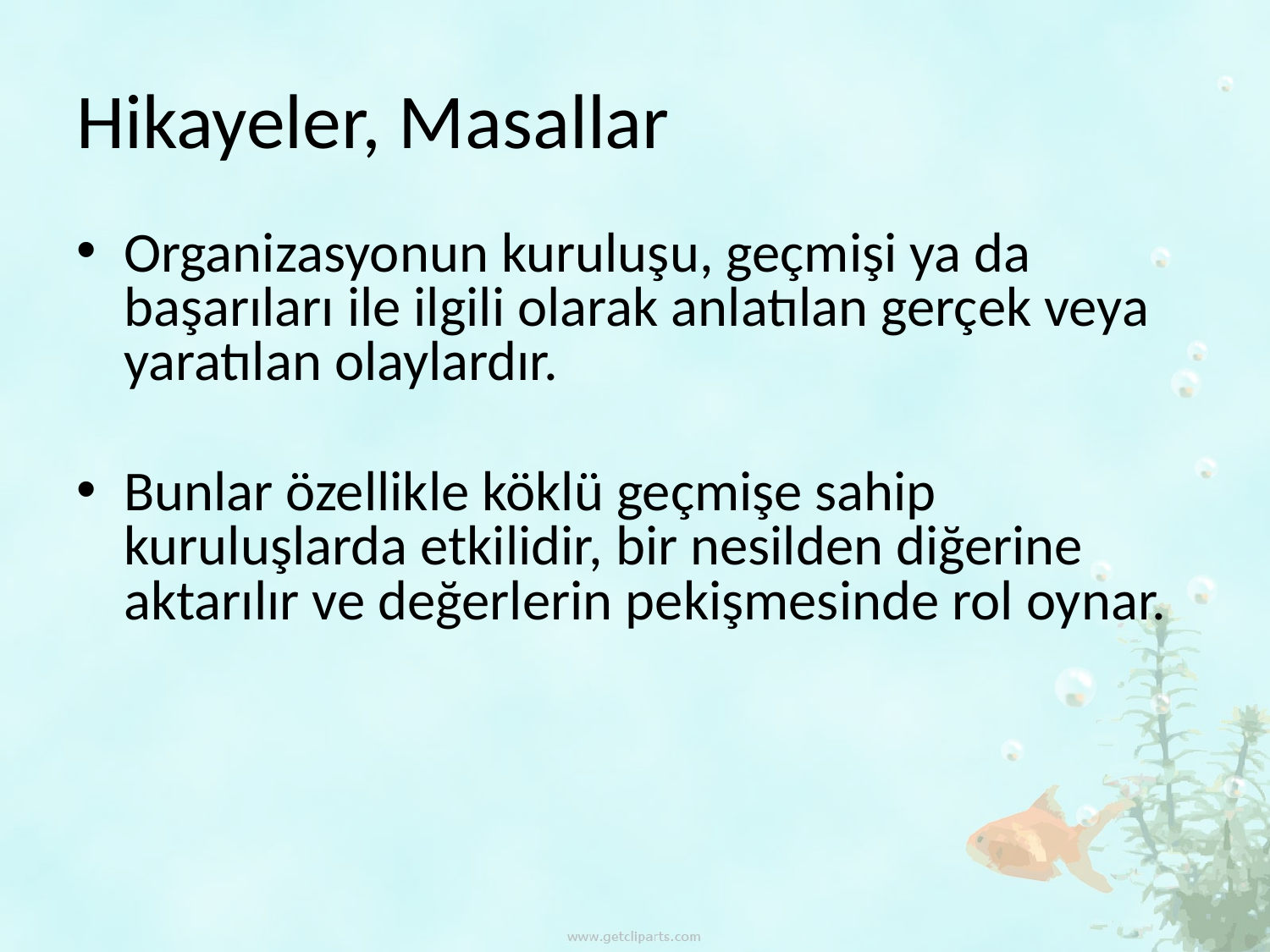

# Hikayeler, Masallar
Organizasyonun kuruluşu, geçmişi ya da başarıları ile ilgili olarak anlatılan gerçek veya yaratılan olaylardır.

Bunlar özellikle köklü geçmişe sahip kuruluşlarda etkilidir, bir nesilden diğerine aktarılır ve değerlerin pekişmesinde rol oynar.